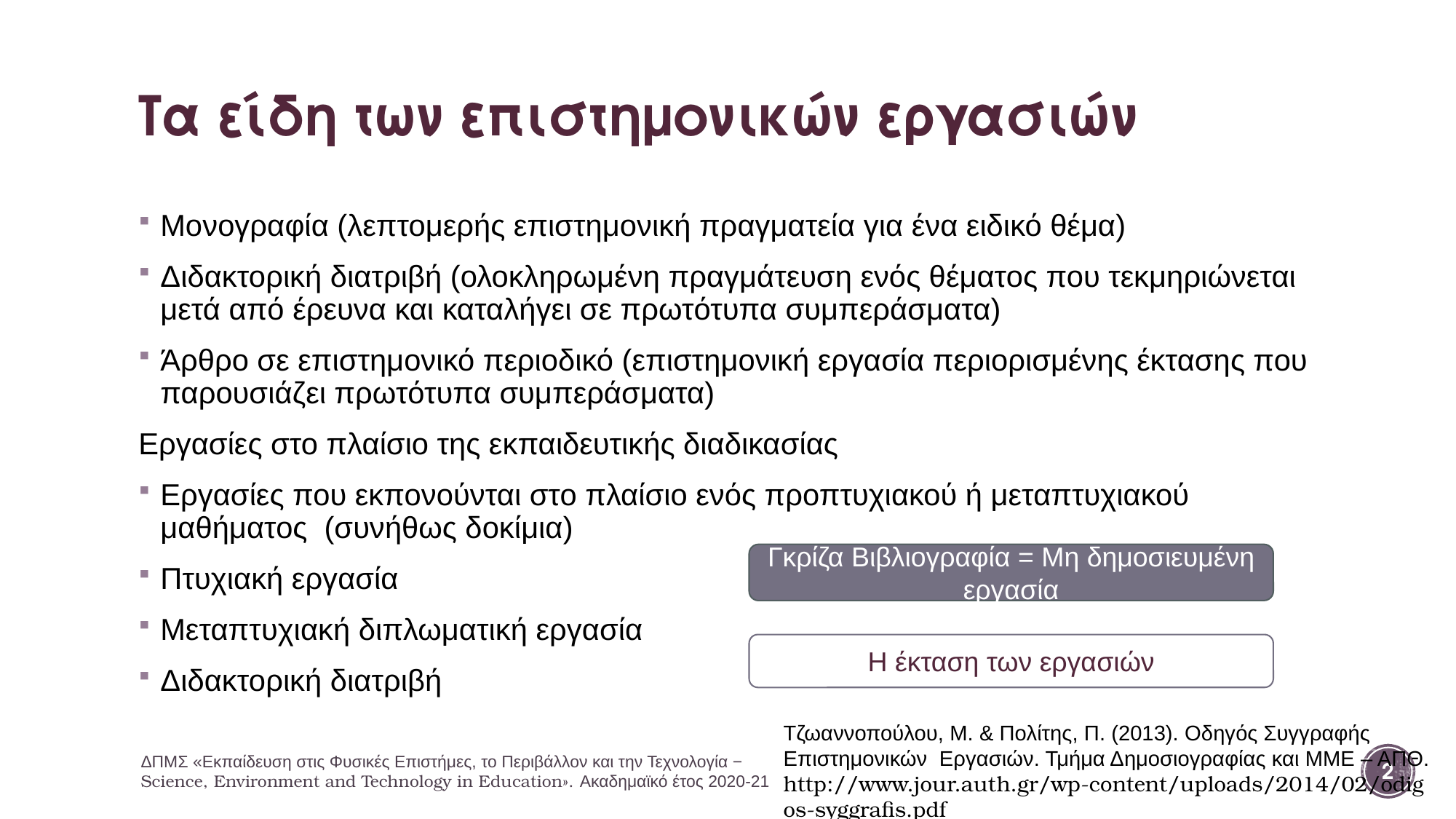

# Τα είδη των επιστημονικών εργασιών
Μονογραφία (λεπτομερής επιστημονική πραγματεία για ένα ειδικό θέμα)
Διδακτορική διατριβή (ολοκληρωμένη πραγμάτευση ενός θέματος που τεκμηριώνεται μετά από έρευνα και καταλήγει σε πρωτότυπα συμπεράσματα)
Άρθρο σε επιστημονικό περιοδικό (επιστημονική εργασία περιορισμένης έκτασης που παρουσιάζει πρωτότυπα συμπεράσματα)
Εργασίες στο πλαίσιο της εκπαιδευτικής διαδικασίας
Εργασίες που εκπονούνται στο πλαίσιο ενός προπτυχιακού ή μεταπτυχιακού μαθήματος  (συνήθως δοκίμια)
Πτυχιακή εργασία
Μεταπτυχιακή διπλωματική εργασία
Διδακτορική διατριβή
Γκρίζα Βιβλιογραφία = Μη δημοσιευμένη εργασία
Η έκταση των εργασιών
Τζωαννοπούλου, Μ. & Πολίτης, Π. (2013). Οδηγός Συγγραφής Επιστημονικών  Εργασιών. Τμήμα Δημοσιογραφίας και ΜΜΕ – ΑΠΘ. http://www.jour.auth.gr/wp-content/uploads/2014/02/odigos-syggrafis.pdf
ΔΠΜΣ «Εκπαίδευση στις Φυσικές Επιστήμες, το Περιβάλλον και την Τεχνολογία − Science, Environment and Technology in Education». Ακαδημαϊκό έτος 2020-21
2